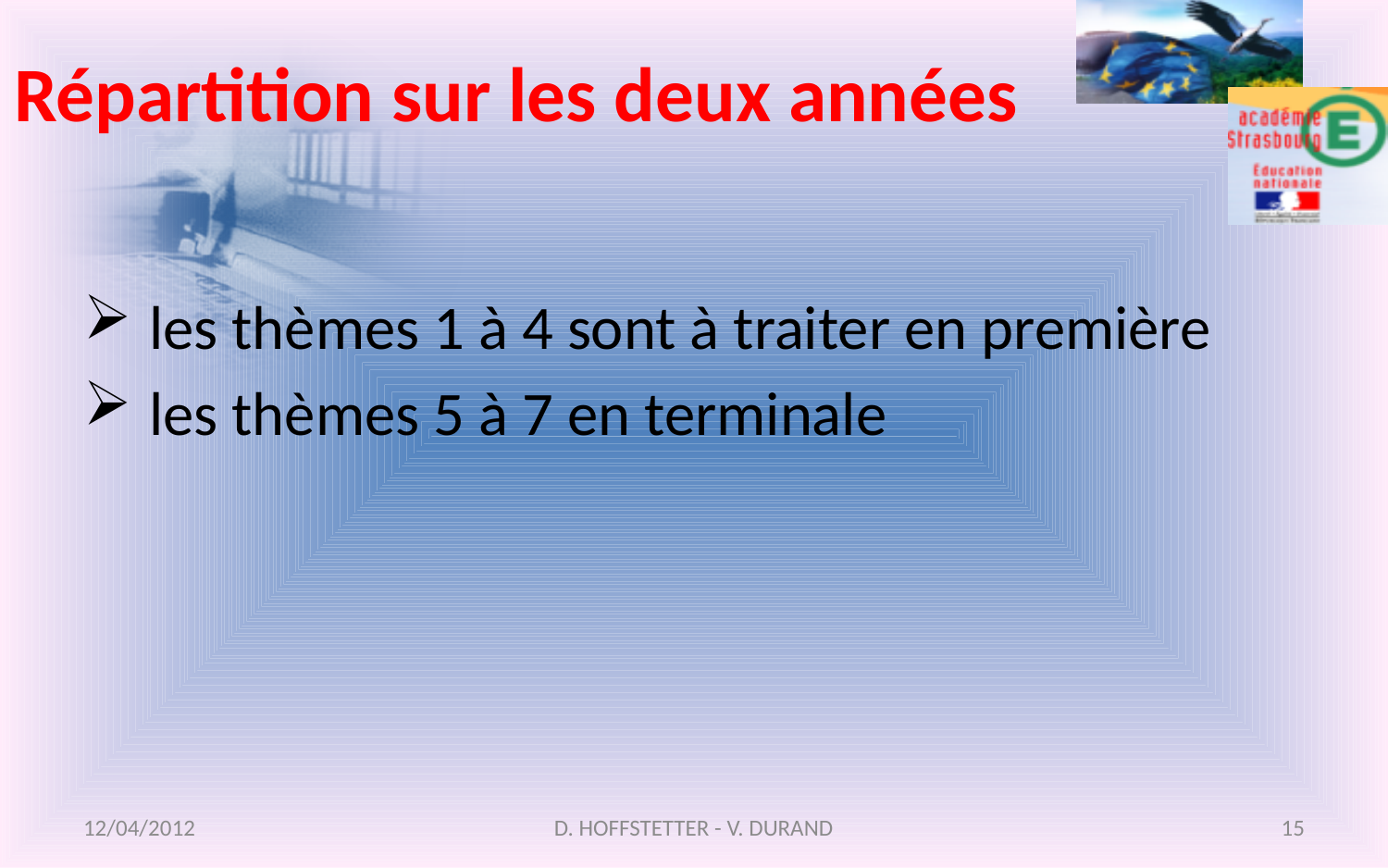

# Répartition sur les deux années
 les thèmes 1 à 4 sont à traiter en première
 les thèmes 5 à 7 en terminale
12/04/2012
D. HOFFSTETTER - V. DURAND
15